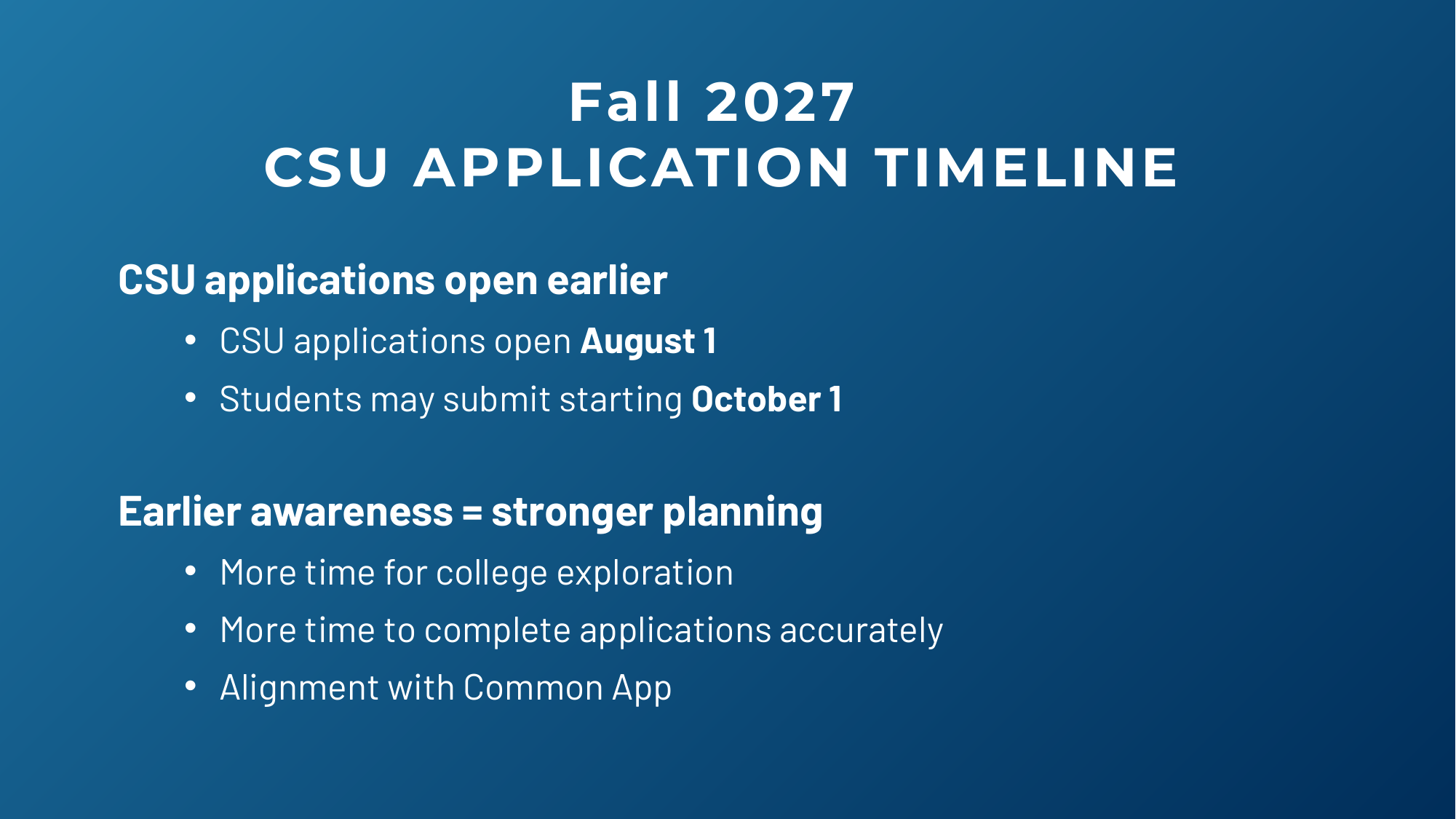

#
Fall 2027
CSU APPLICATION TIMELINE
CSU applications open earlier
CSU applications open August 1
Students may submit starting October 1

Earlier awareness = stronger planning
More time for college exploration
More time to complete applications accurately
Alignment with Common App
| CSU applications open earlier CSU applications open August 1 Students may submit starting October 1 Earlier awareness = stronger planning More time for college exploration More time to complete applications accurately |
| --- |
|  |
6